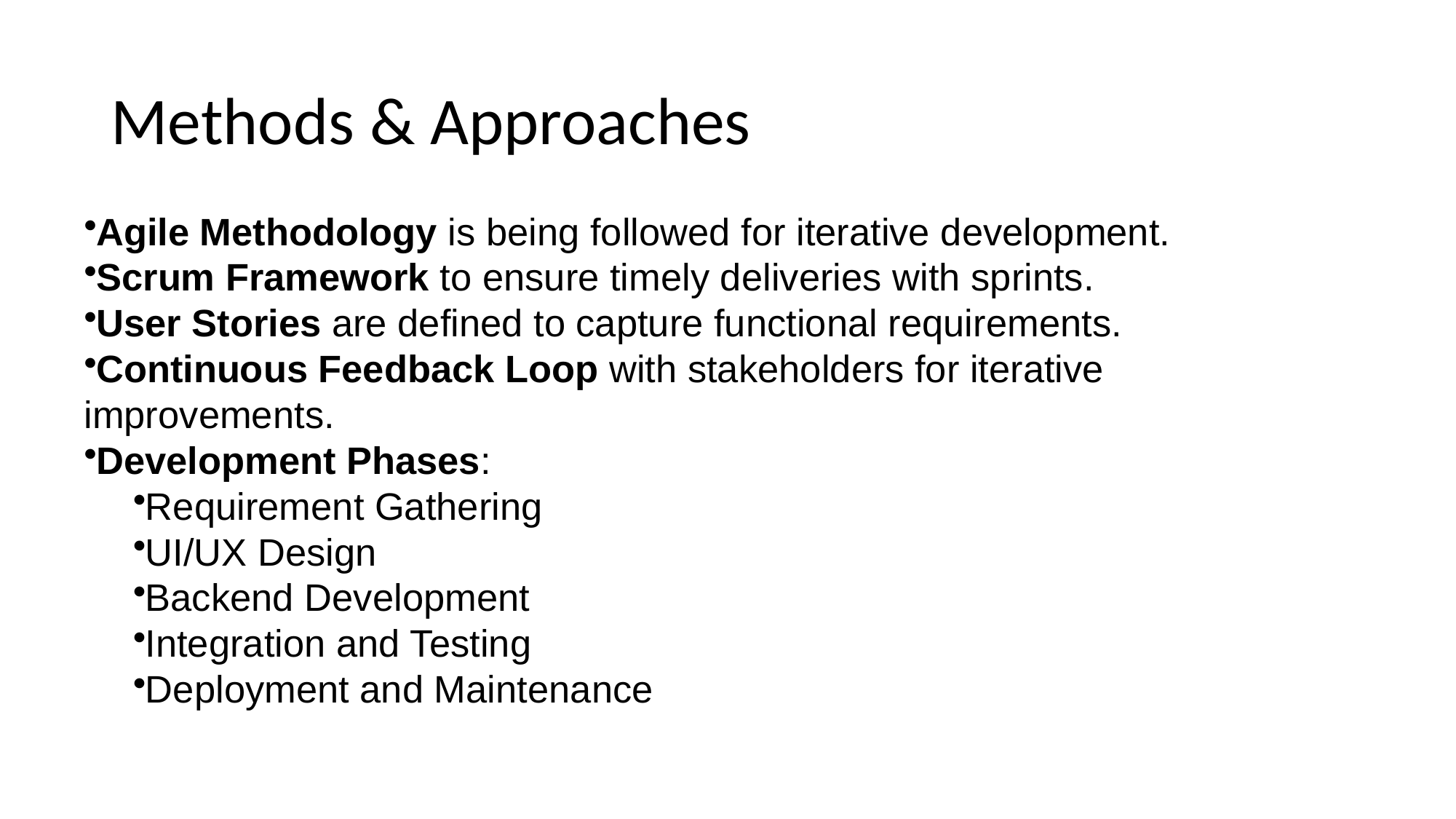

# Methods & Approaches
Agile Methodology is being followed for iterative development.
Scrum Framework to ensure timely deliveries with sprints.
User Stories are defined to capture functional requirements.
Continuous Feedback Loop with stakeholders for iterative improvements.
Development Phases:
Requirement Gathering
UI/UX Design
Backend Development
Integration and Testing
Deployment and Maintenance